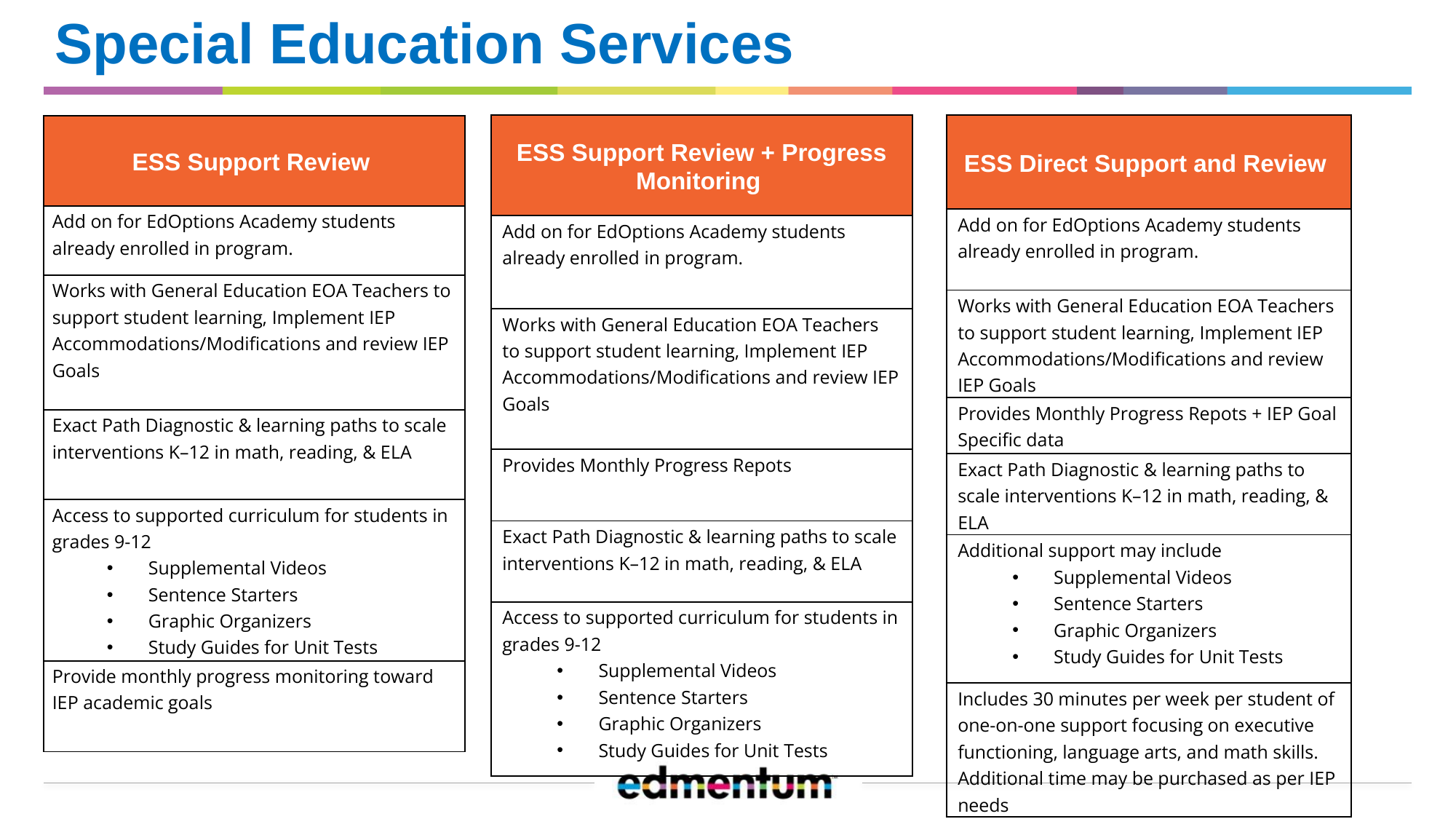

# Special Education Services
| ESS Support Review + Progress Monitoring |
| --- |
| Add on for EdOptions Academy students already enrolled in program. |
| Works with General Education EOA Teachers to support student learning, Implement IEP Accommodations/Modifications and review IEP Goals |
| Provides Monthly Progress Repots |
| Exact Path Diagnostic & learning paths to scale interventions K–12 in math, reading, & ELA |
| Access to supported curriculum for students in grades 9-12 Supplemental Videos Sentence Starters Graphic Organizers Study Guides for Unit Tests |
| ESS Direct Support and Review |
| --- |
| Add on for EdOptions Academy students already enrolled in program. |
| Works with General Education EOA Teachers to support student learning, Implement IEP Accommodations/Modifications and review IEP Goals |
| Provides Monthly Progress Repots + IEP Goal Specific data |
| Exact Path Diagnostic & learning paths to scale interventions K–12 in math, reading, & ELA |
| Additional support may include Supplemental Videos Sentence Starters Graphic Organizers Study Guides for Unit Tests |
| Includes 30 minutes per week per student of one-on-one support focusing on executive functioning, language arts, and math skills. Additional time may be purchased as per IEP needs |
| ESS Support Review |
| --- |
| Add on for EdOptions Academy students already enrolled in program. |
| Works with General Education EOA Teachers to support student learning, Implement IEP Accommodations/Modifications and review IEP Goals |
| Exact Path Diagnostic & learning paths to scale interventions K–12 in math, reading, & ELA |
| Access to supported curriculum for students in grades 9-12 Supplemental Videos Sentence Starters Graphic Organizers Study Guides for Unit Tests |
| Provide monthly progress monitoring toward IEP academic goals |